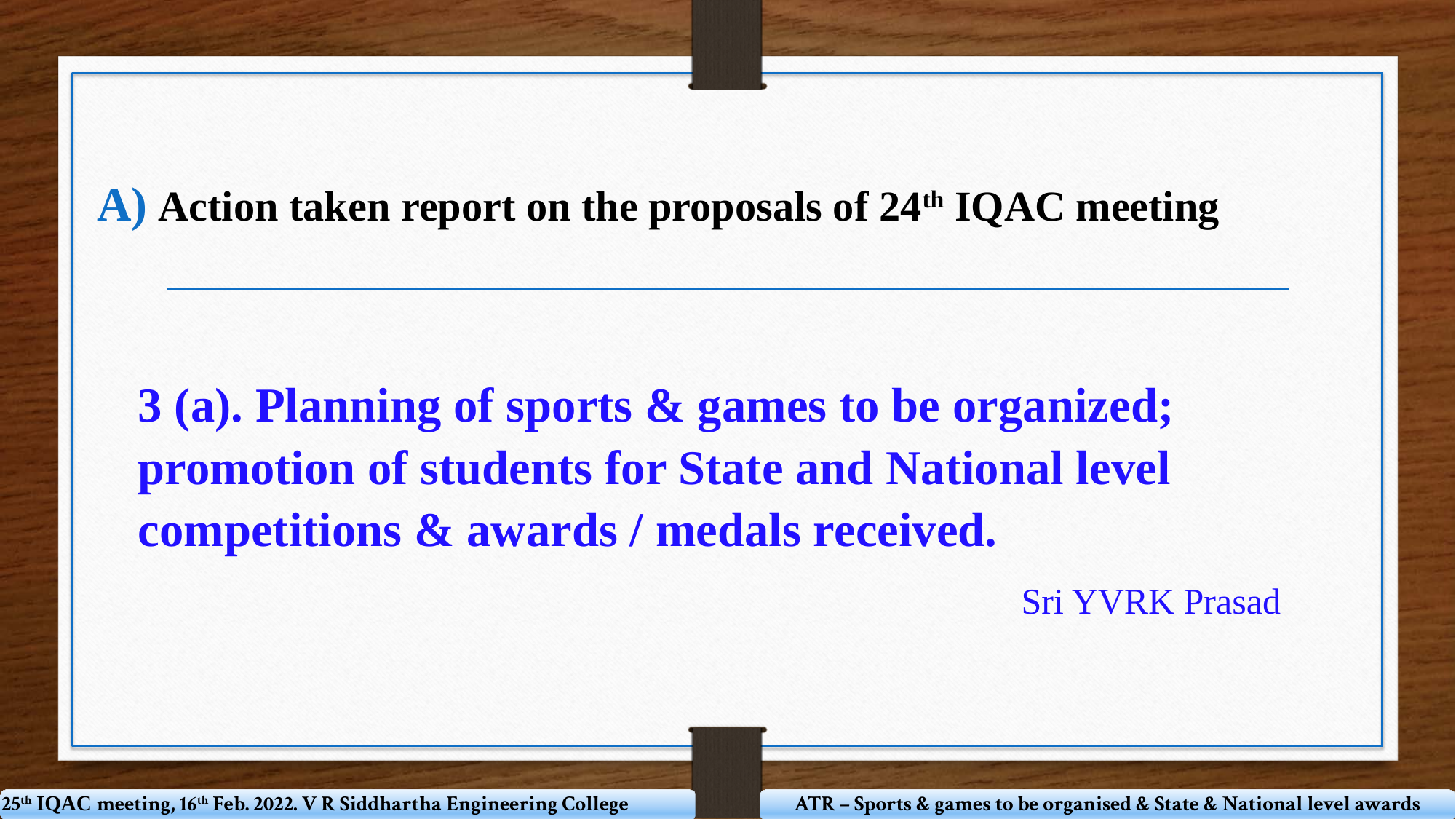

Action taken report on the proposals of 24th IQAC meeting
3 (a). Planning of sports & games to be organized; promotion of students for State and National level competitions & awards / medals received.
Sri YVRK Prasad
25th IQAC meeting, 16th Feb. 2022. V R Siddhartha Engineering College
ATR – Sports & games to be organised & State & National level awards